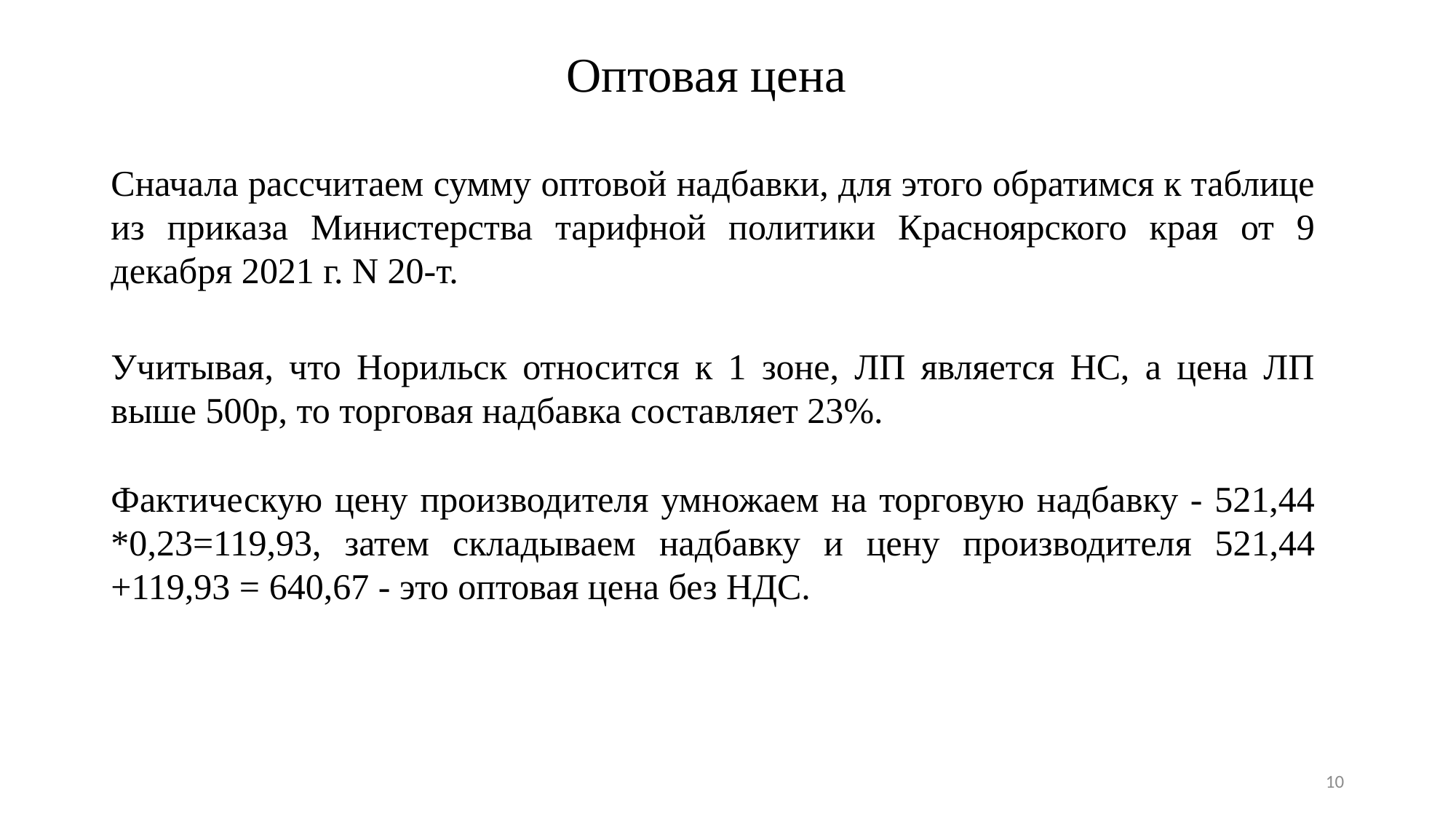

Оптовая цена
Сначала рассчитаем сумму оптовой надбавки, для этого обратимся к таблице из приказа Министерства тарифной политики Красноярского края от 9 декабря 2021 г. N 20-т.
Учитывая, что Норильск относится к 1 зоне, ЛП является НС, а цена ЛП выше 500р, то торговая надбавка составляет 23%.

Фактическую цену производителя умножаем на торговую надбавку - 521,44 *0,23=119,93, затем складываем надбавку и цену производителя 521,44 +119,93 = 640,67 - это оптовая цена без НДС.
10